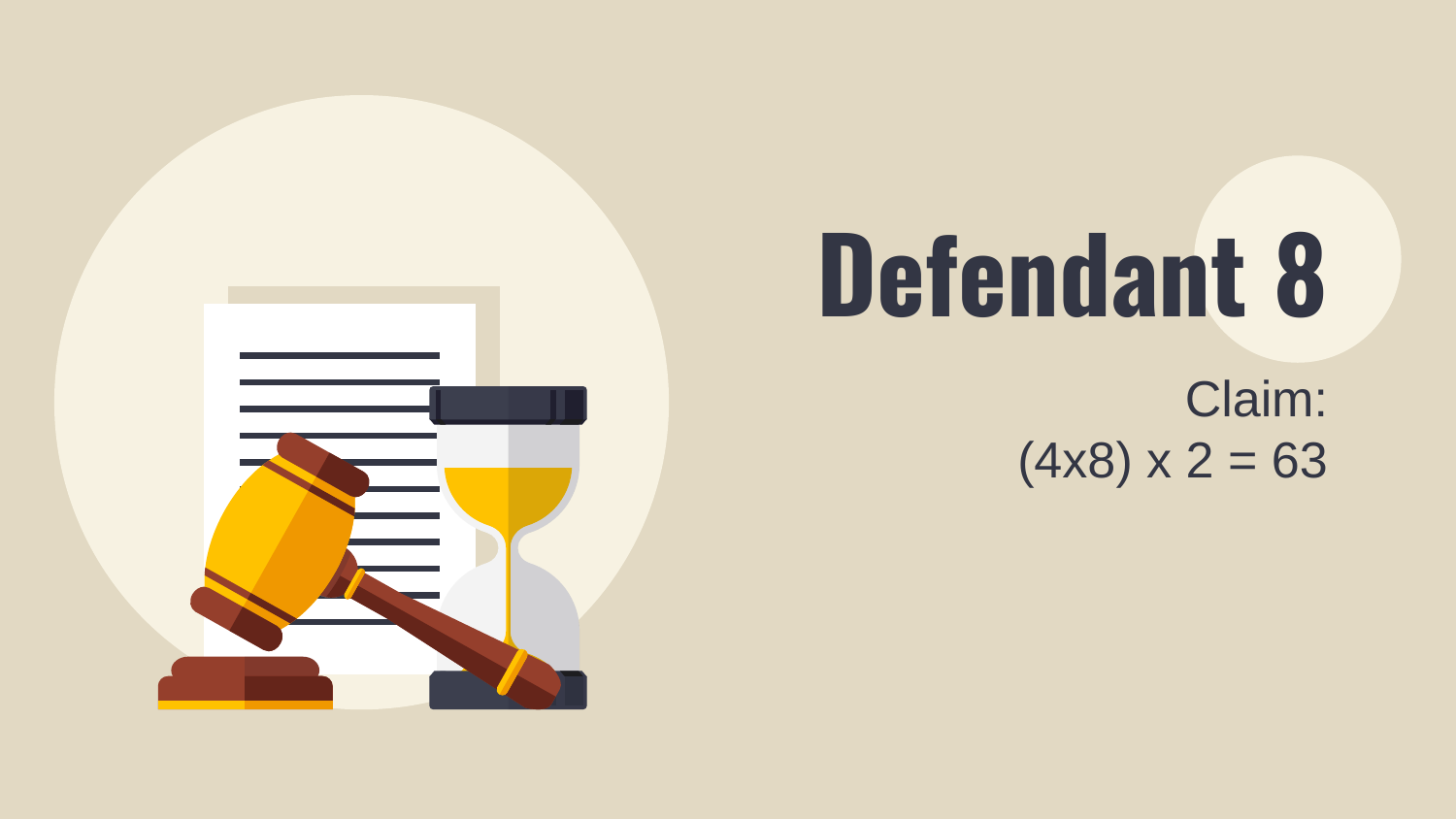

# Defendant 8

Claim:
(4x8) x 2 = 63